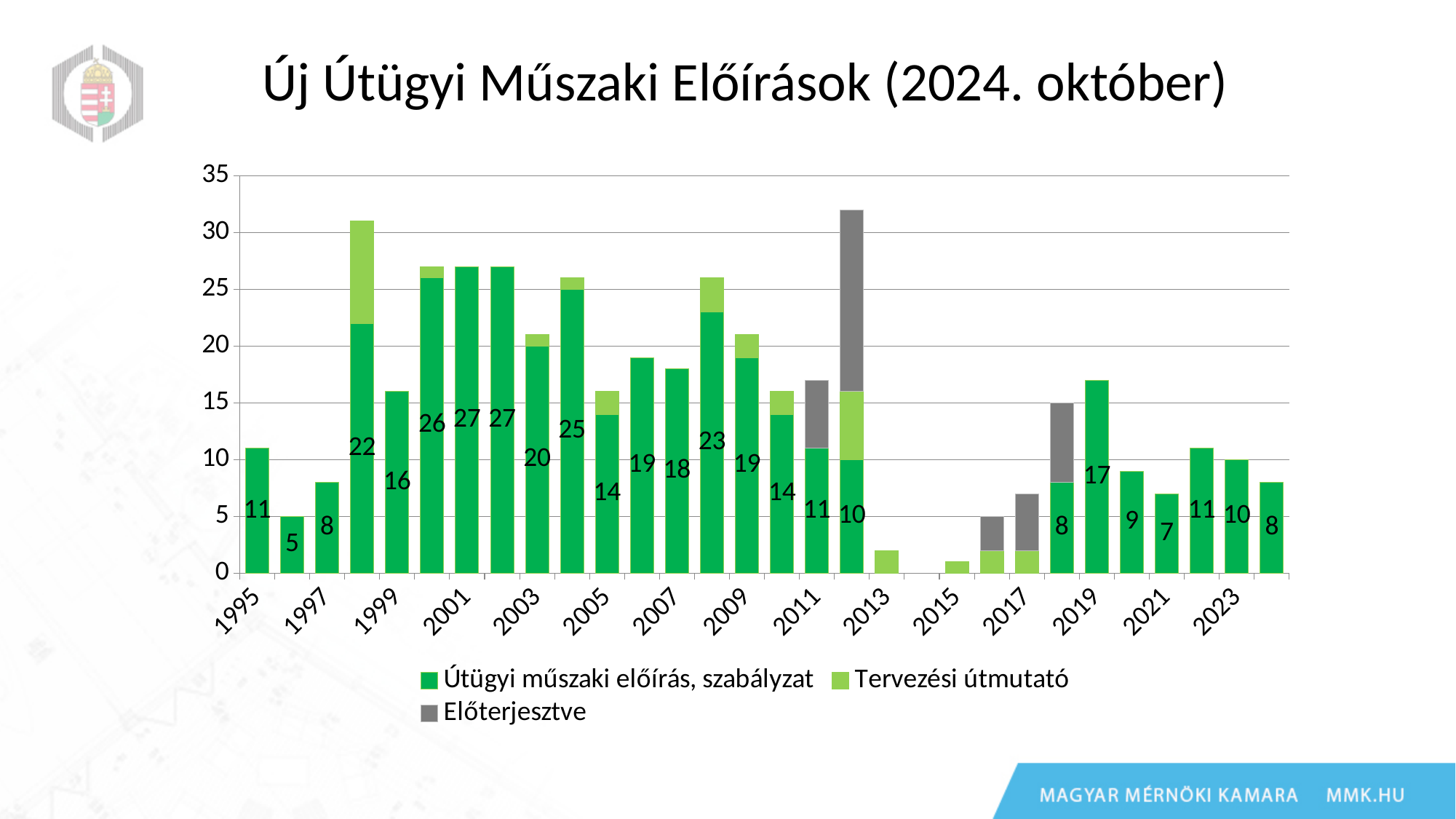

# Új Útügyi Műszaki Előírások (2024. október)

### Chart

| Category | Útügyi műszaki előírás, szabályzat | Tervezési útmutató | Előterjesztve |
|---|---|---|---|
| 1995 | 11.0 | None | None |
| 1996 | 5.0 | None | None |
| 1997 | 8.0 | None | None |
| 1998 | 22.0 | 9.0 | None |
| 1999 | 16.0 | None | None |
| 2000 | 26.0 | 1.0 | None |
| 2001 | 27.0 | None | None |
| 2002 | 27.0 | None | None |
| 2003 | 20.0 | 1.0 | None |
| 2004 | 25.0 | 1.0 | None |
| 2005 | 14.0 | 2.0 | None |
| 2006 | 19.0 | None | None |
| 2007 | 18.0 | None | None |
| 2008 | 23.0 | 3.0 | None |
| 2009 | 19.0 | 2.0 | None |
| 2010 | 14.0 | 2.0 | None |
| 2011 | 11.0 | None | 6.0 |
| 2012 | 10.0 | 6.0 | 16.0 |
| 2013 | None | 2.0 | None |
| 2014 | None | None | None |
| 2015 | None | 1.0 | None |
| 2016 | None | 2.0 | 3.0 |
| 2017 | None | 2.0 | 5.0 |
| 2018 | 8.0 | None | 7.0 |
| 2019 | 17.0 | None | None |
| 2020 | 9.0 | None | None |
| 2021 | 7.0 | None | None |
| 2022 | 11.0 | None | None |
| 2023 | 10.0 | None | None |
| 2024 | 8.0 | None | None |